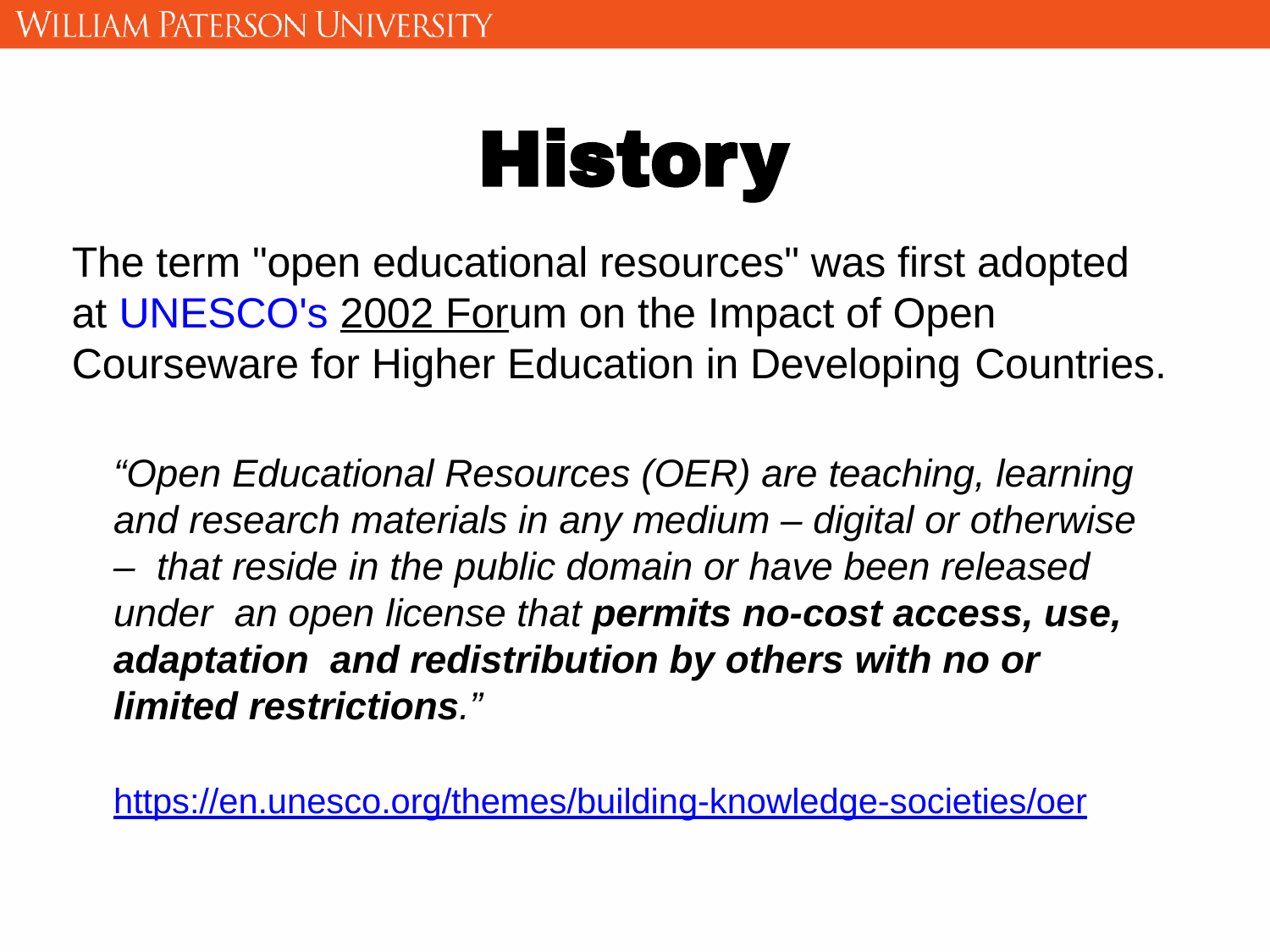

# History
The term "open educational resources" was first adopted  at UNESCO's 2002 Forum on the Impact of Open  Courseware for Higher Education in Developing Countries.

“Open Educational Resources (OER) are teaching, learning  and research materials in any medium – digital or otherwise –  that reside in the public domain or have been released under  an open license that permits no-cost access, use, adaptation  and redistribution by others with no or limited restrictions.”

https://en.unesco.org/themes/building-knowledge-societies/oer